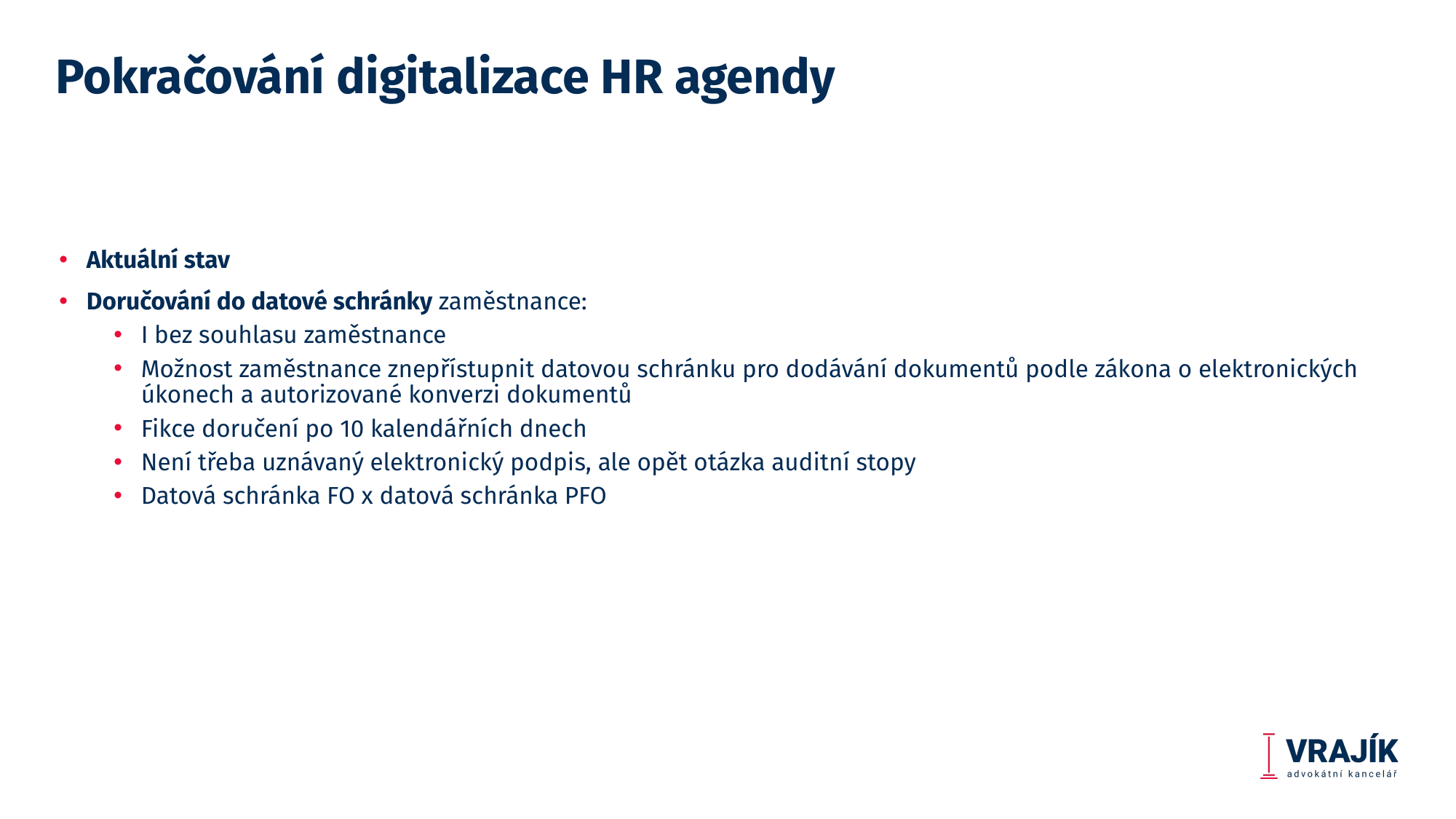

# Pokračování digitalizace HR agendy
Aktuální stav
Doručování do datové schránky zaměstnance:
I bez souhlasu zaměstnance
Možnost zaměstnance znepřístupnit datovou schránku pro dodávání dokumentů podle zákona o elektronických úkonech a autorizované konverzi dokumentů
Fikce doručení po 10 kalendářních dnech
Není třeba uznávaný elektronický podpis, ale opět otázka auditní stopy
Datová schránka FO x datová schránka PFO